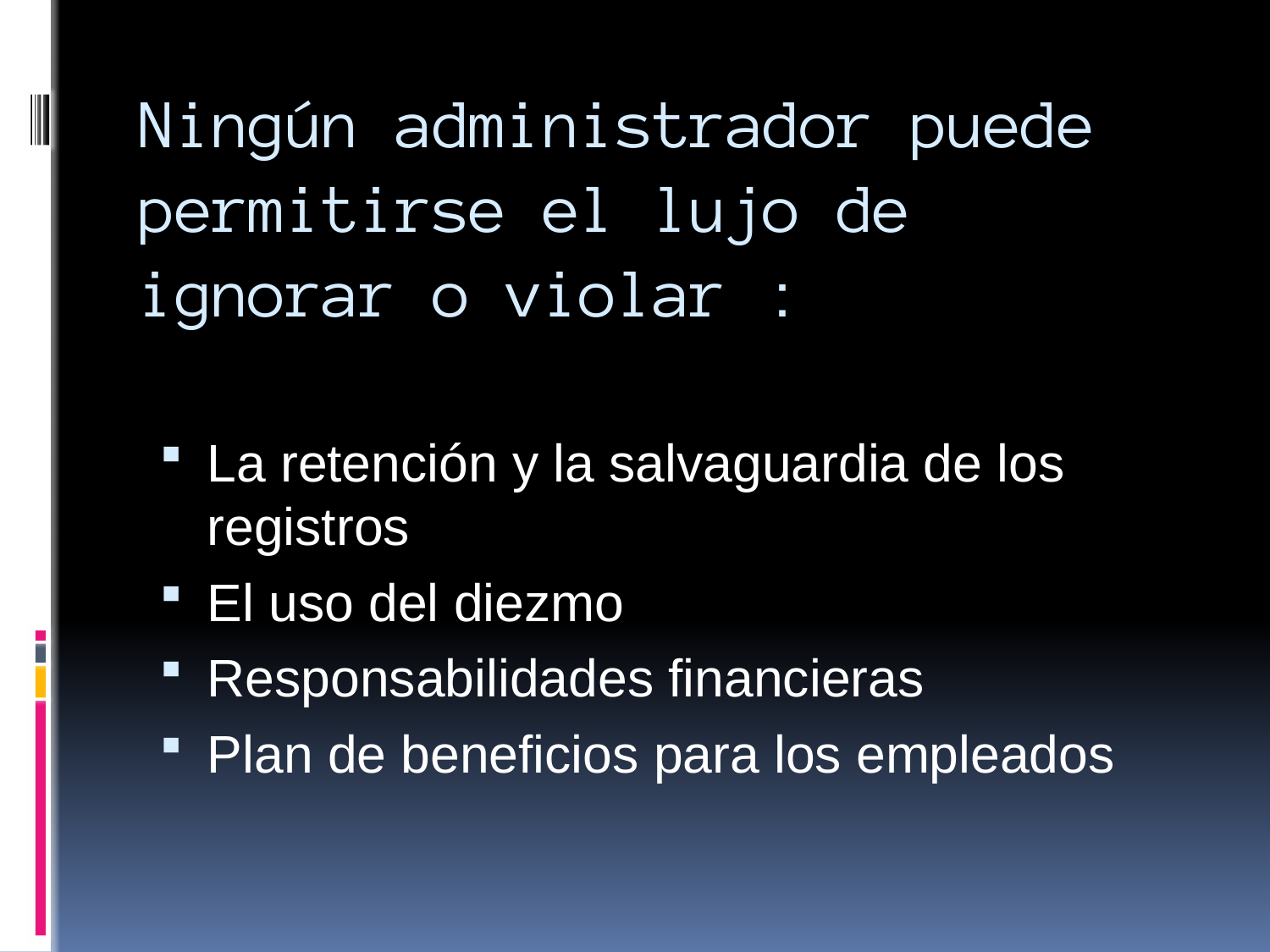

# Ningún administrador puede permitirse el lujo de ignorar o violar :
La retención y la salvaguardia de los registros
El uso del diezmo
Responsabilidades financieras
Plan de beneficios para los empleados